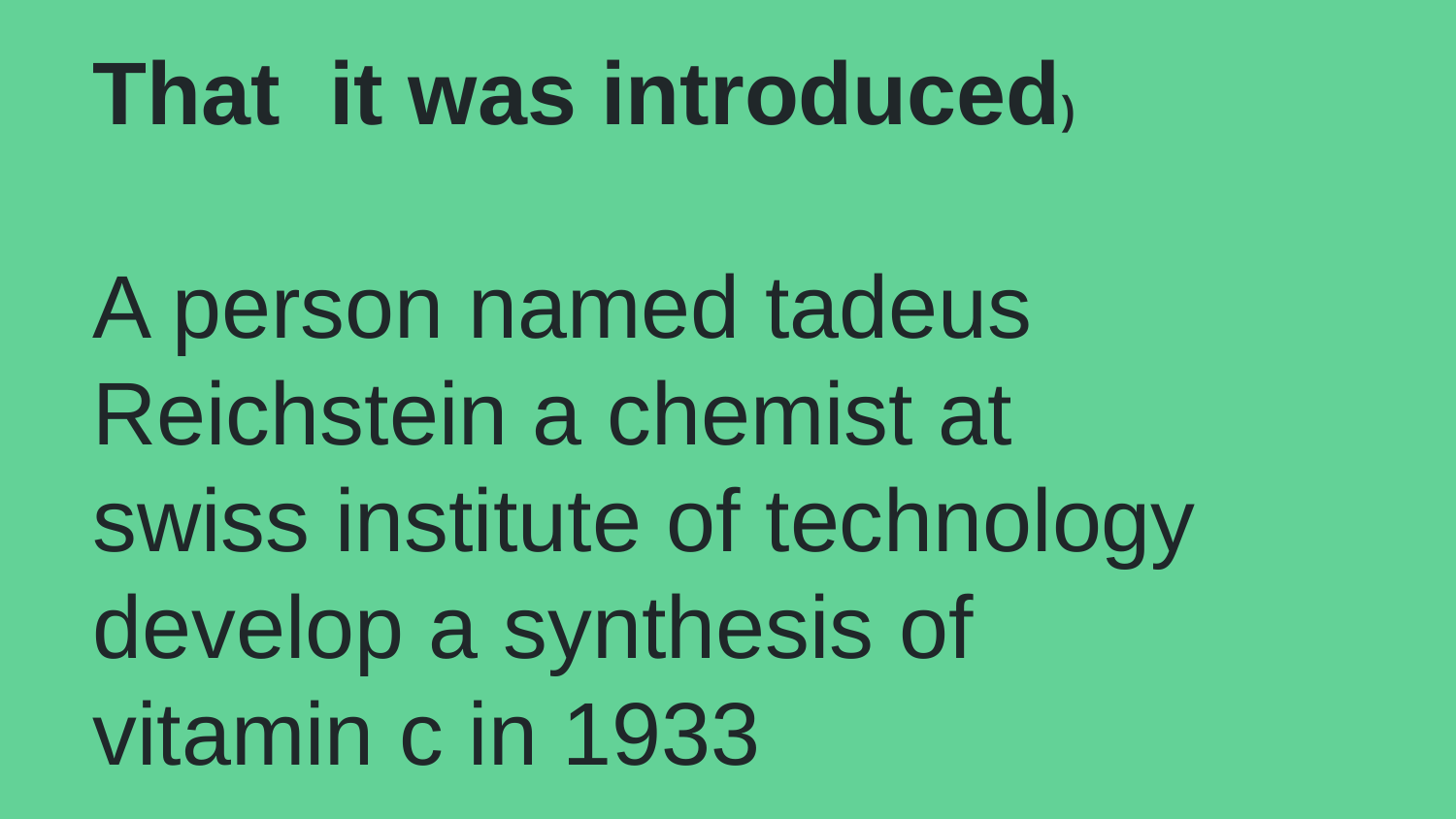

# That  it was introduced)

A person named tadeus Reichstein a chemist at swiss institute of technology develop a synthesis of vitamin c in 1933